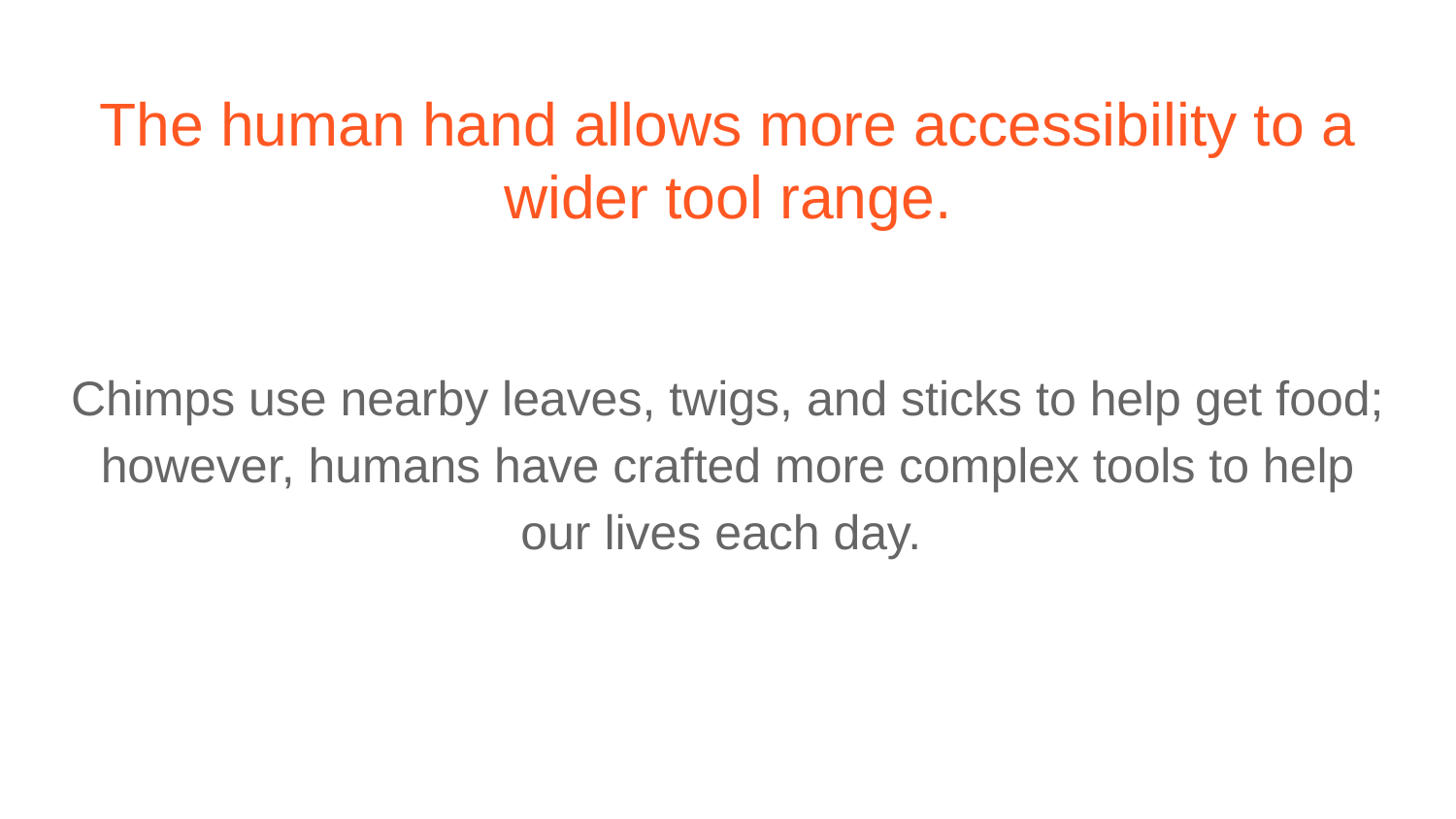

# The human hand allows more accessibility to a wider tool range.

Chimps use nearby leaves, twigs, and sticks to help get food; however, humans have crafted more complex tools to help our lives each day.